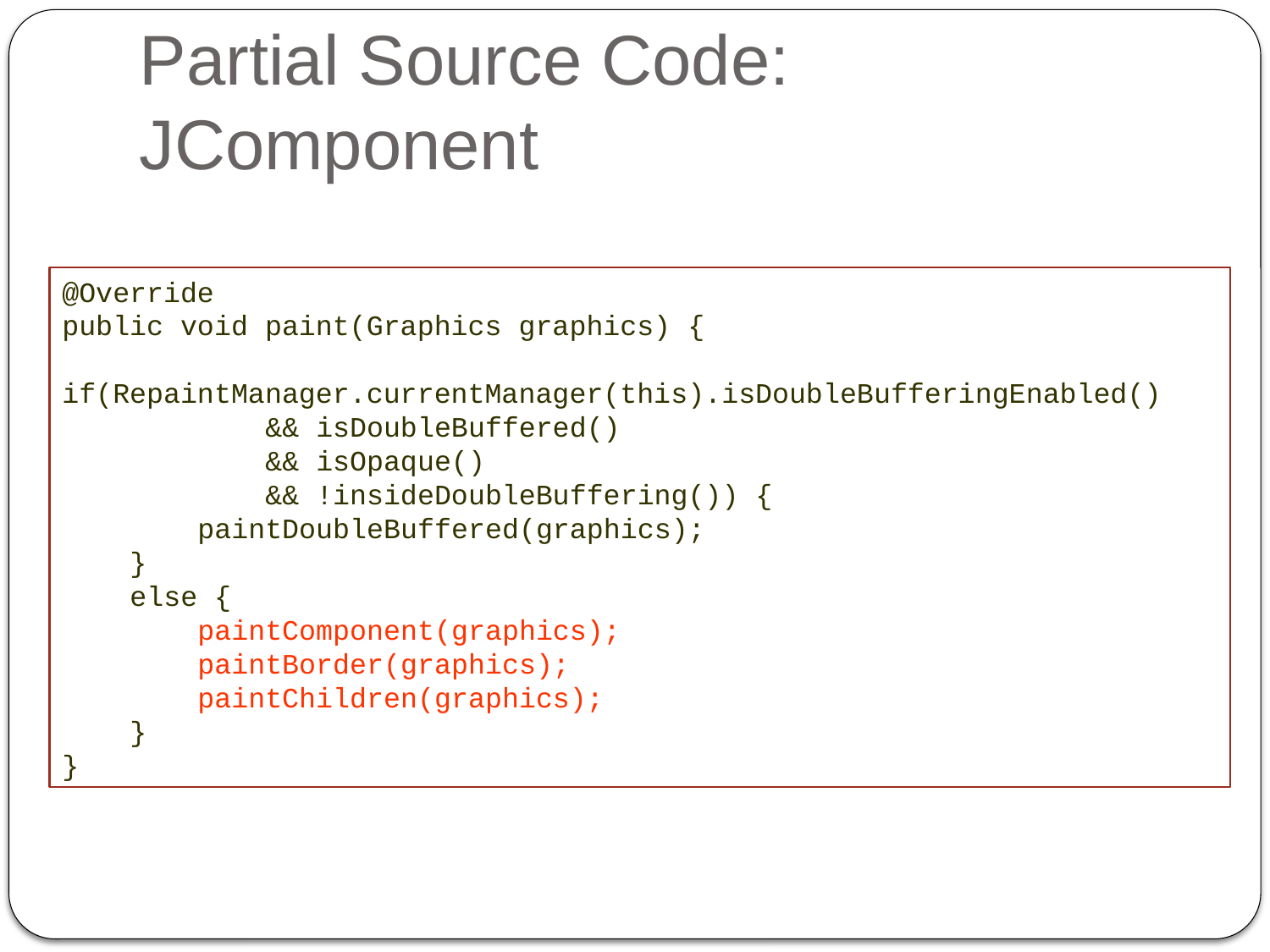

# Partial Source Code: JComponent
@Override
public void paint(Graphics graphics) {
    if(RepaintManager.currentManager(this).isDoubleBufferingEnabled()
            && isDoubleBuffered()
            && isOpaque()
            && !insideDoubleBuffering()) {
        paintDoubleBuffered(graphics);
    }
    else {
        paintComponent(graphics);
        paintBorder(graphics);
        paintChildren(graphics);
    }
}